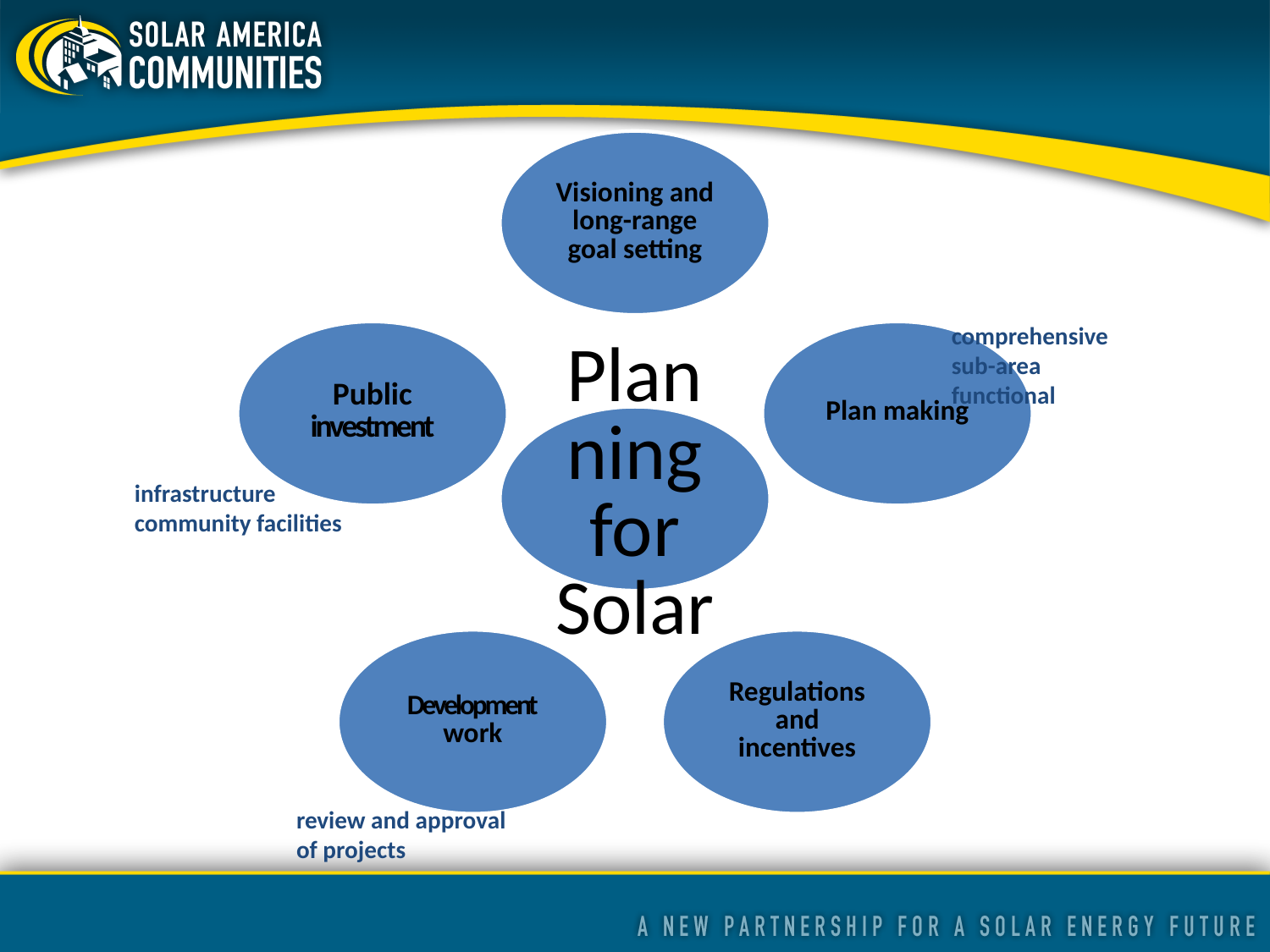

Planning for Solar
Visioning and long-range goal setting
Plan making
Regulations and incentives
Development work
Public investment
comprehensive
sub-area
functional
infrastructure
community facilities
review and approval of projects